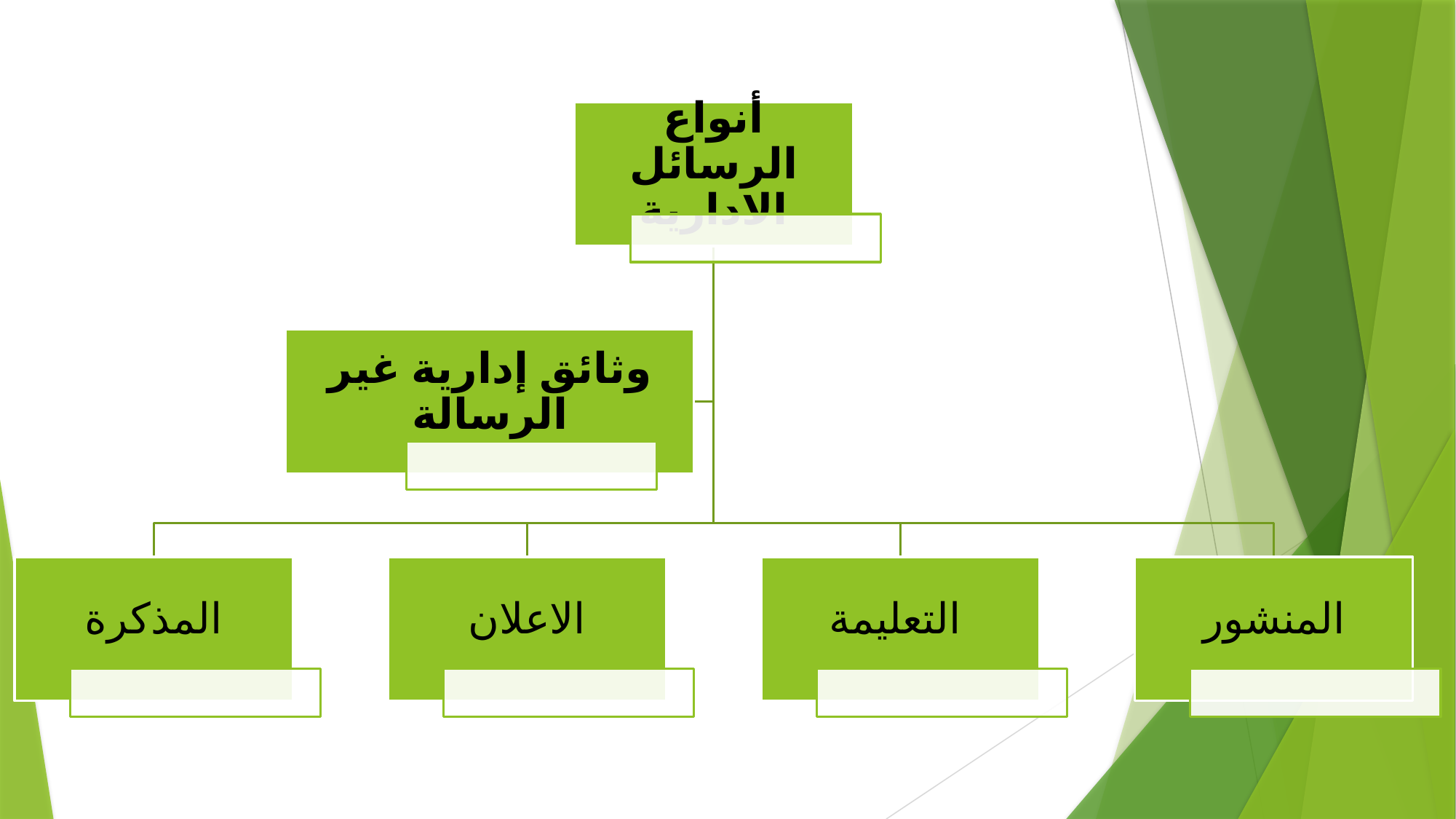

أنواع الرسائل الادارية

المذكرة

الاعلان

التعليمة

المنشور

وثائق إدارية غير الرسالة